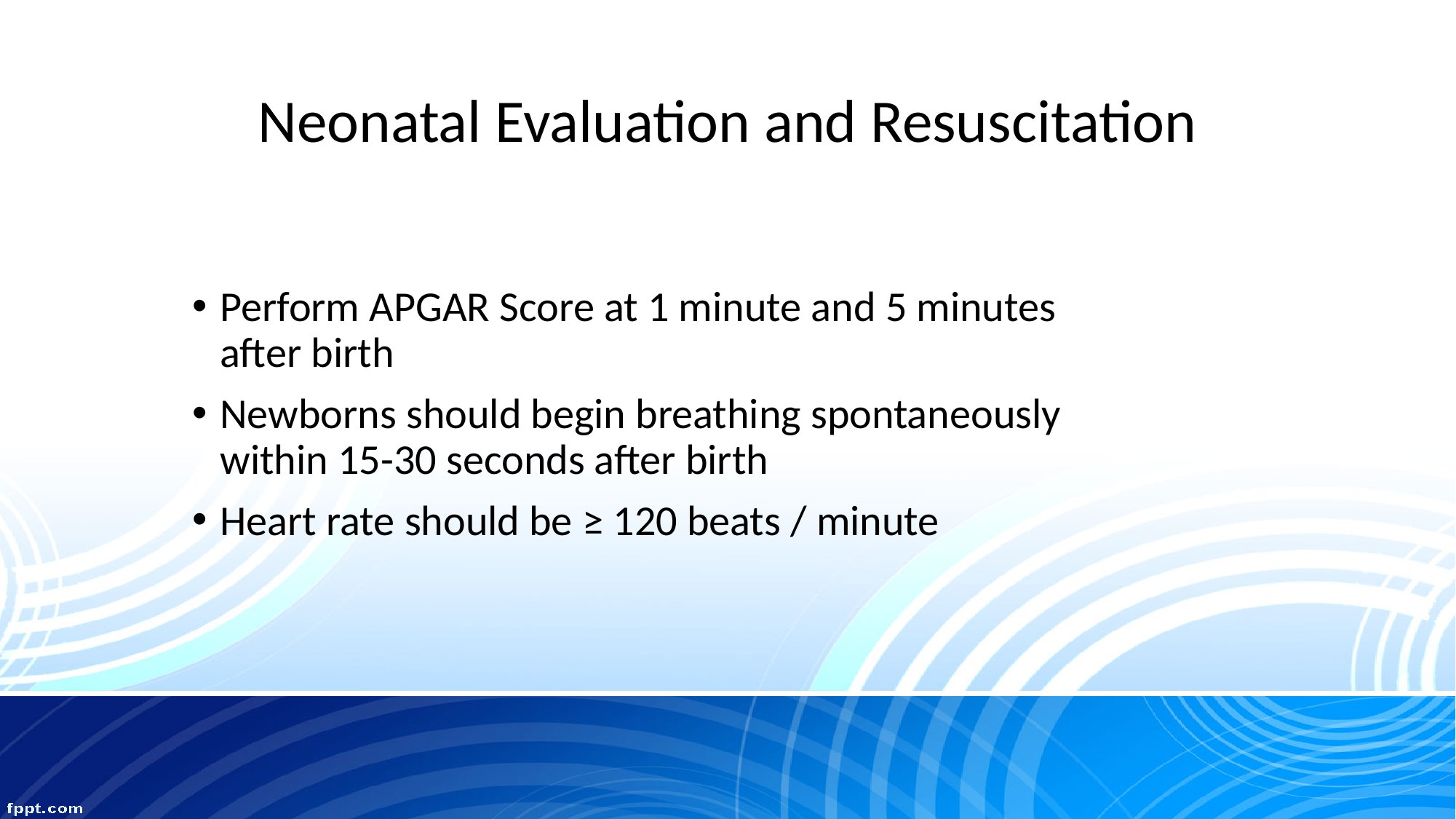

# Neonatal Evaluation and Resuscitation

Perform APGAR Score at 1 minute and 5 minutes after birth
Newborns should begin breathing spontaneously within 15-30 seconds after birth
Heart rate should be ≥ 120 beats / minute